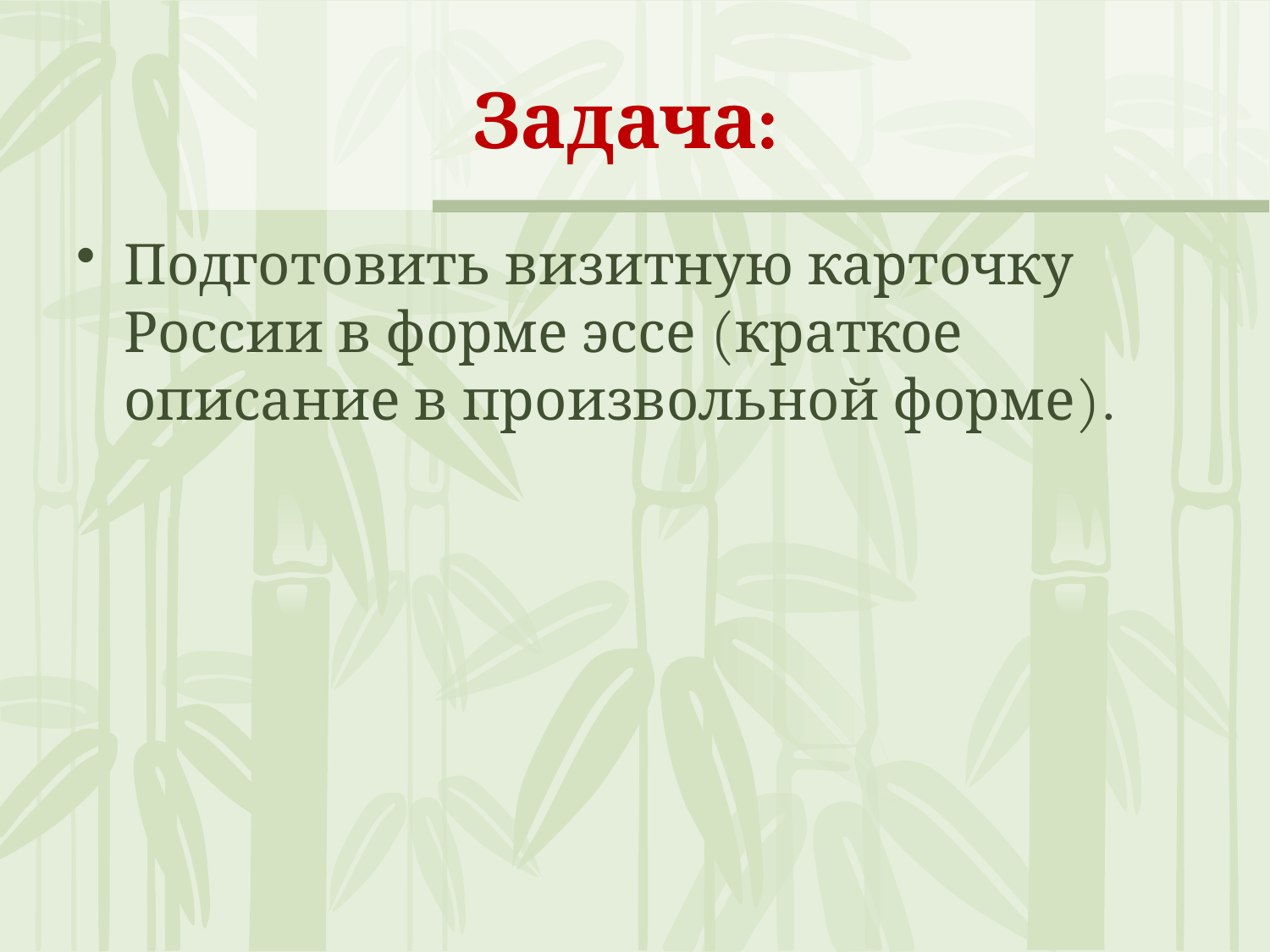

# Задача:
Подготовить визитную карточку России в форме эссе (краткое описание в произвольной форме).